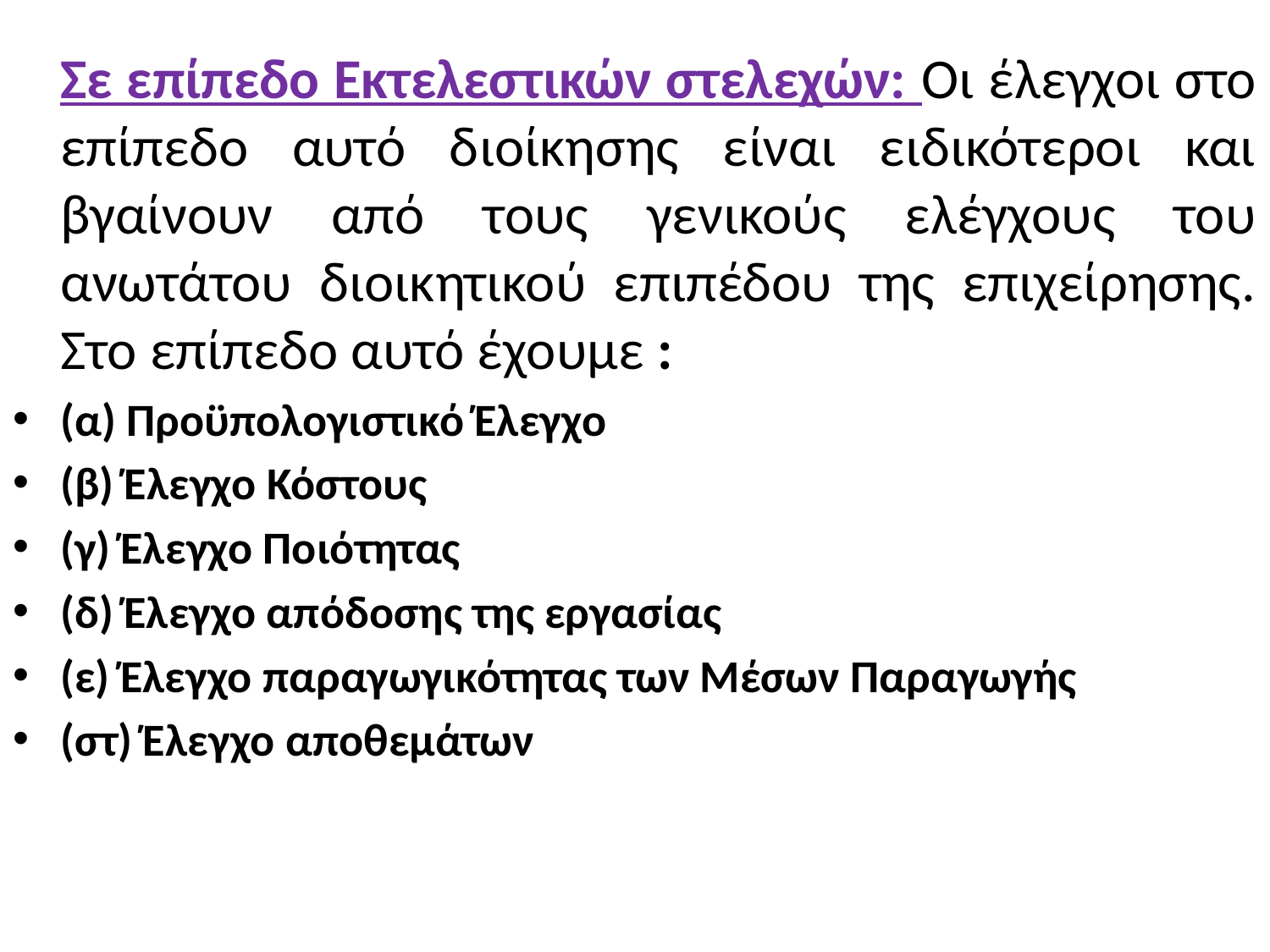

# Πως εκδηλώνεται η Λειτουργία του Ελέγχου στην Επιχείρηση
	Σε επίπεδο Εκτελεστικών στελεχών: Οι έλεγχοι στο επίπεδο αυτό διοίκησης είναι ειδικότεροι και βγαίνουν από τους γενικούς ελέγχους του ανωτάτου διοικητικού επιπέδου της επιχείρησης. Στο επίπεδο αυτό έχουμε :
(α) Προϋπολογιστικό Έλεγχο
(β) Έλεγχο Κόστους
(γ) Έλεγχο Ποιότητας
(δ) Έλεγχο απόδοσης της εργασίας
(ε) Έλεγχο παραγωγικότητας των Μέσων Παραγωγής
(στ) Έλεγχο αποθεμάτων